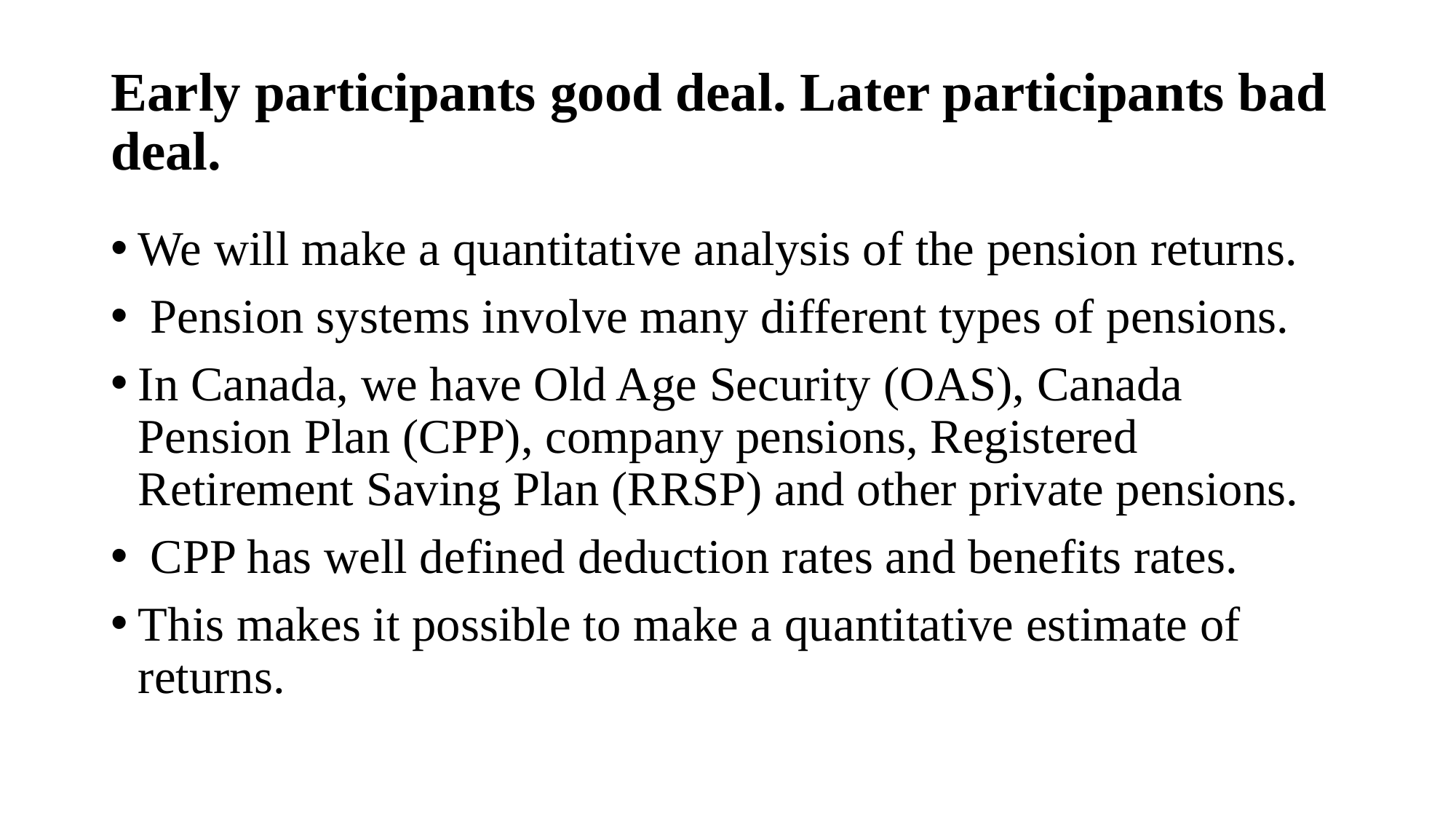

# Early participants good deal. Later participants bad deal.
We will make a quantitative analysis of the pension returns.
 Pension systems involve many different types of pensions.
In Canada, we have Old Age Security (OAS), Canada Pension Plan (CPP), company pensions, Registered Retirement Saving Plan (RRSP) and other private pensions.
 CPP has well defined deduction rates and benefits rates.
This makes it possible to make a quantitative estimate of returns.